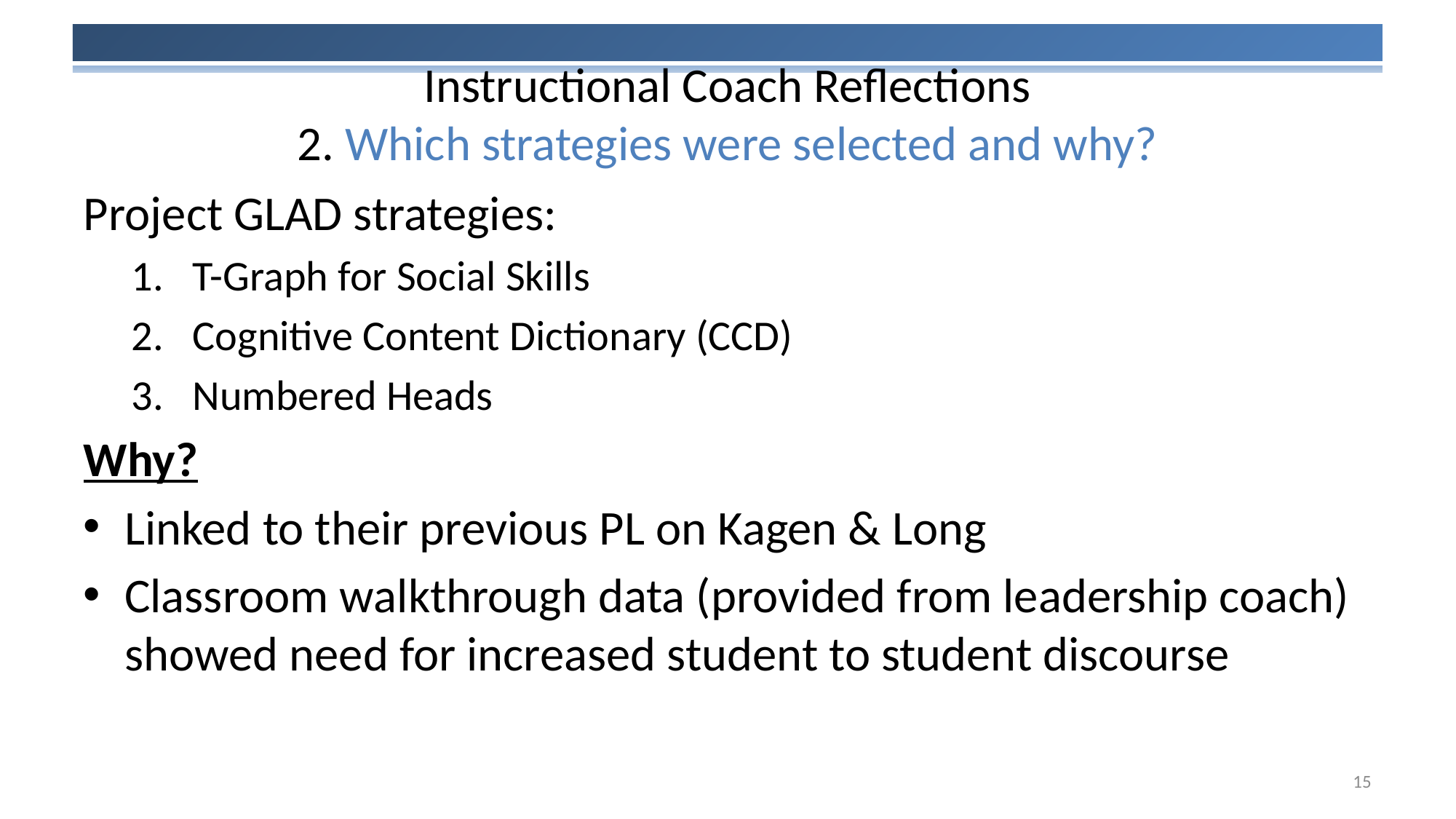

# Instructional Coach Reflections 2. Which strategies were selected and why?
Project GLAD strategies:
T-Graph for Social Skills
Cognitive Content Dictionary (CCD)
Numbered Heads
Why?
Linked to their previous PL on Kagen & Long
Classroom walkthrough data (provided from leadership coach) showed need for increased student to student discourse

15